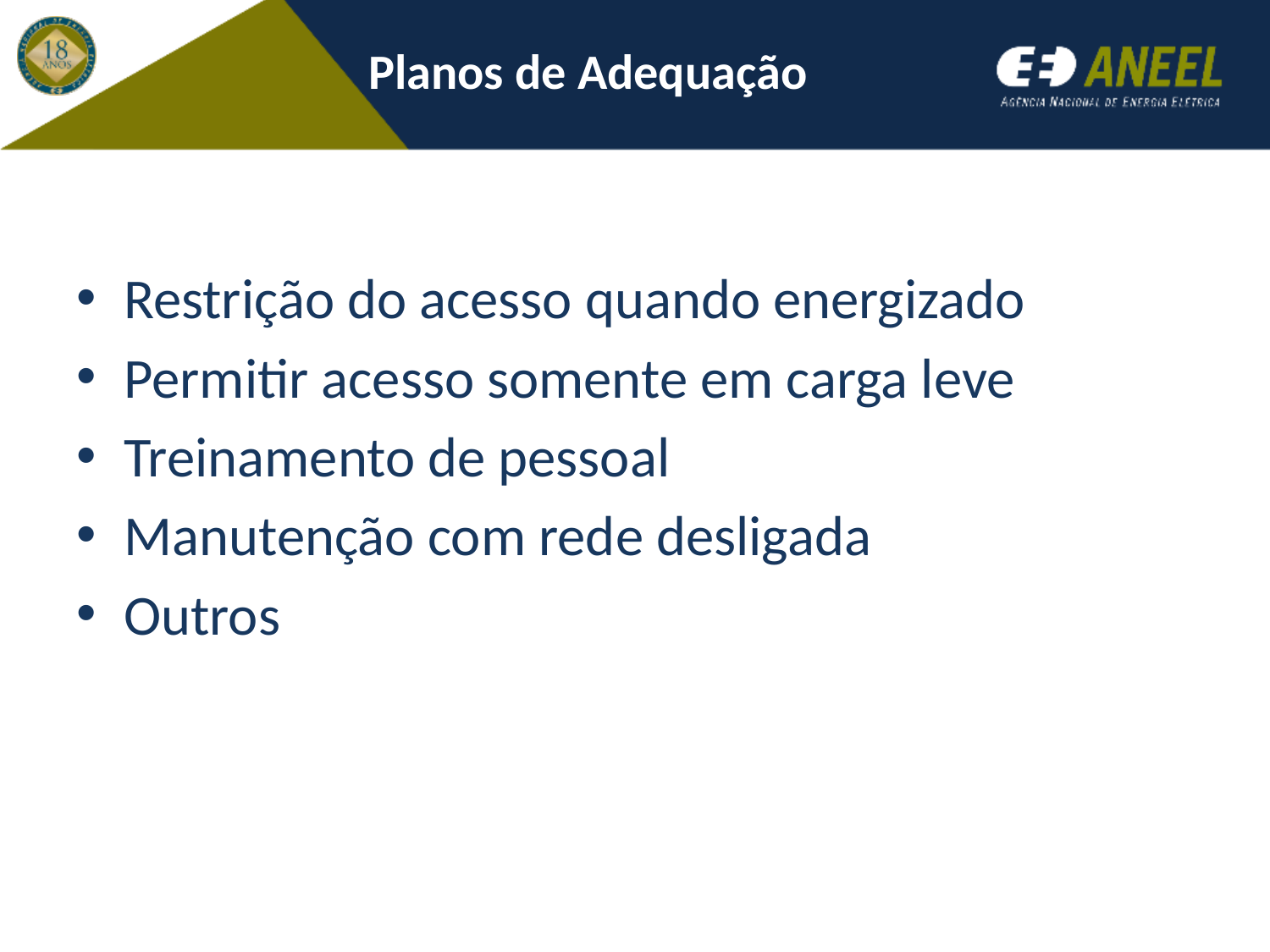

Planos de Adequação
Restrição do acesso quando energizado
Permitir acesso somente em carga leve
Treinamento de pessoal
Manutenção com rede desligada
Outros